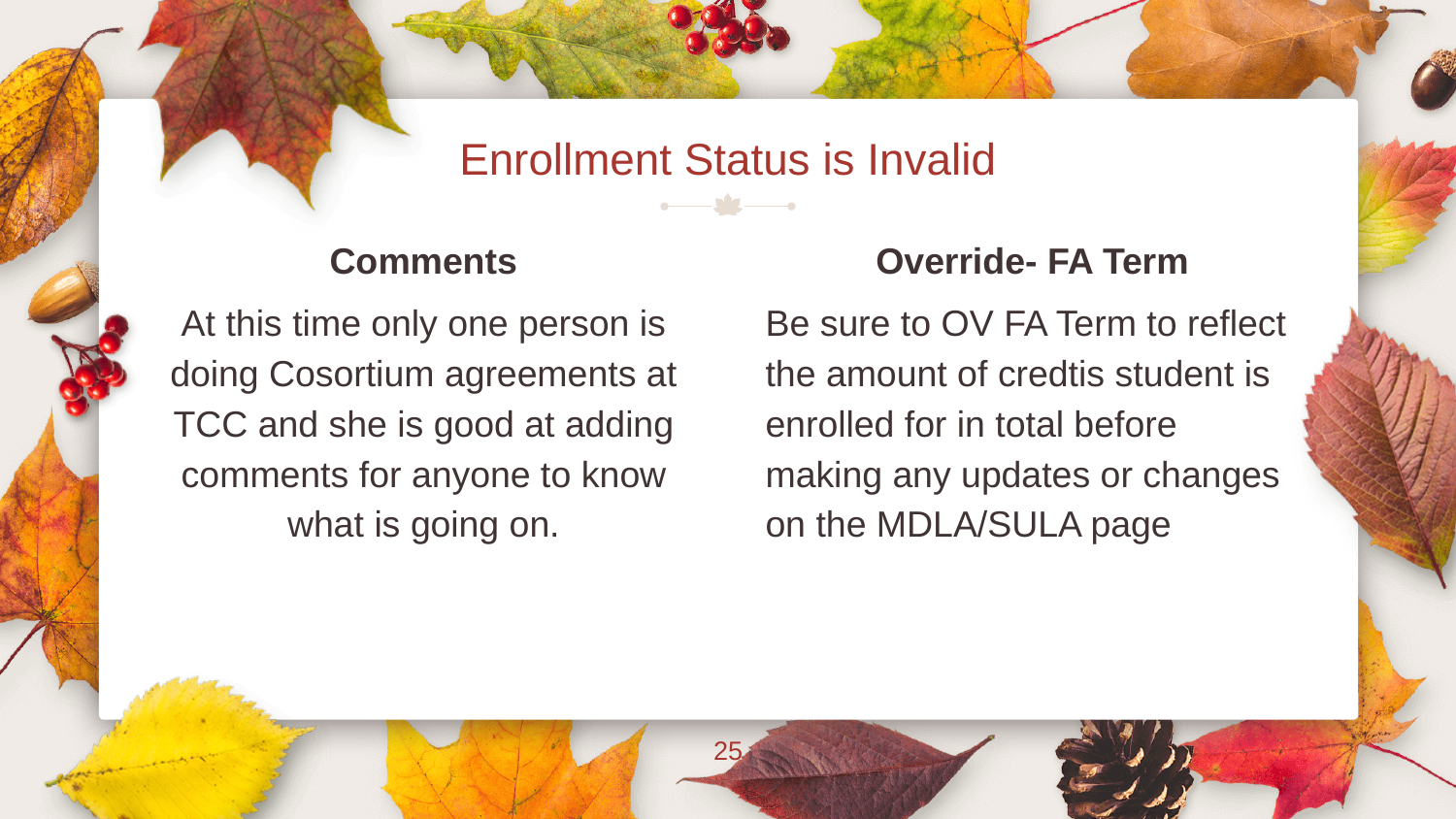

# Enrollment Status is Invalid
Comments
At this time only one person is doing Cosortium agreements at TCC and she is good at adding comments for anyone to know what is going on.
Override- FA Term
Be sure to OV FA Term to reflect the amount of credtis student is enrolled for in total before making any updates or changes on the MDLA/SULA page
25